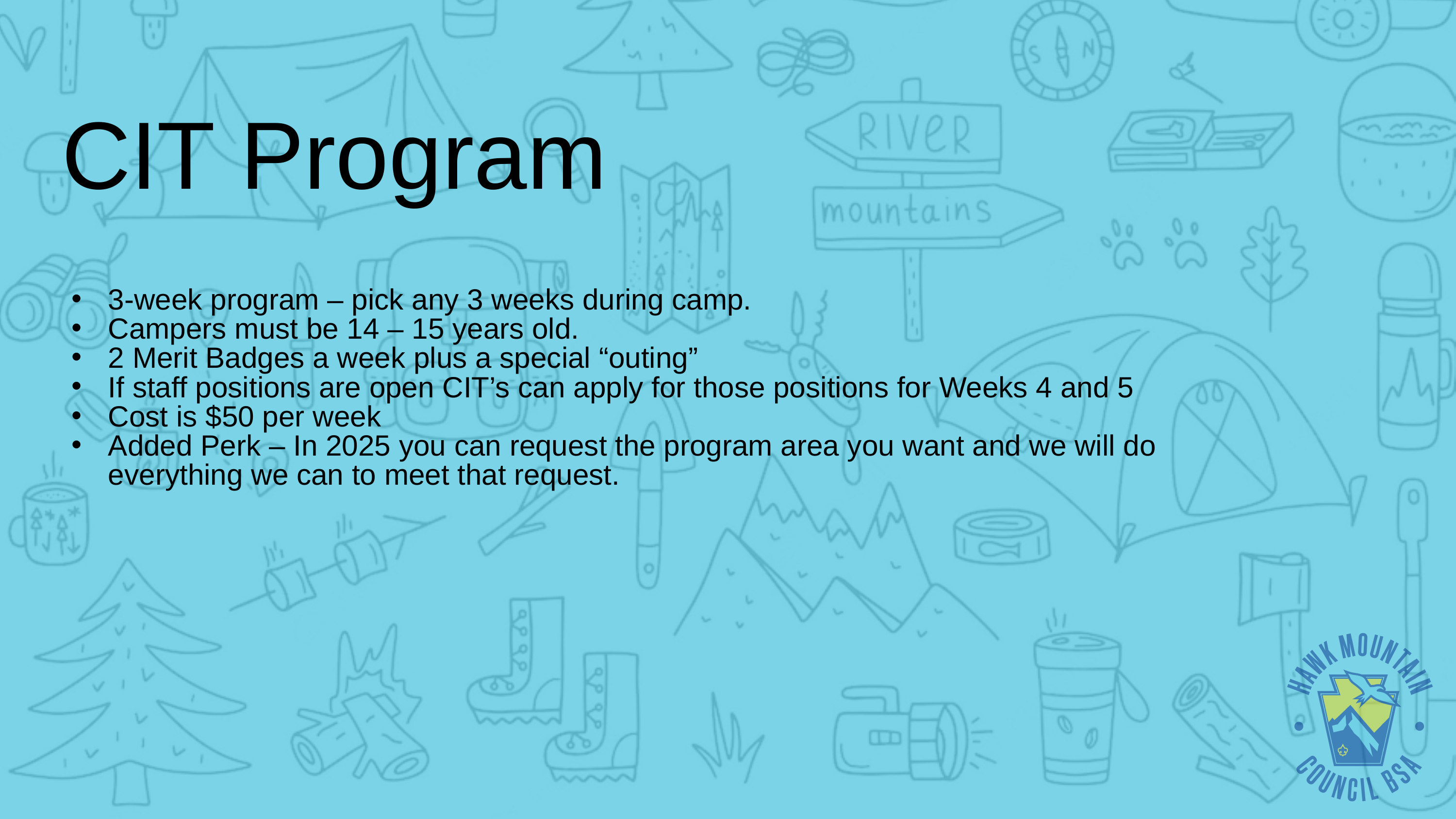

CIT Program
3-week program – pick any 3 weeks during camp.
Campers must be 14 – 15 years old.
2 Merit Badges a week plus a special “outing”
If staff positions are open CIT’s can apply for those positions for Weeks 4 and 5
Cost is $50 per week
Added Perk – In 2025 you can request the program area you want and we will do everything we can to meet that request.